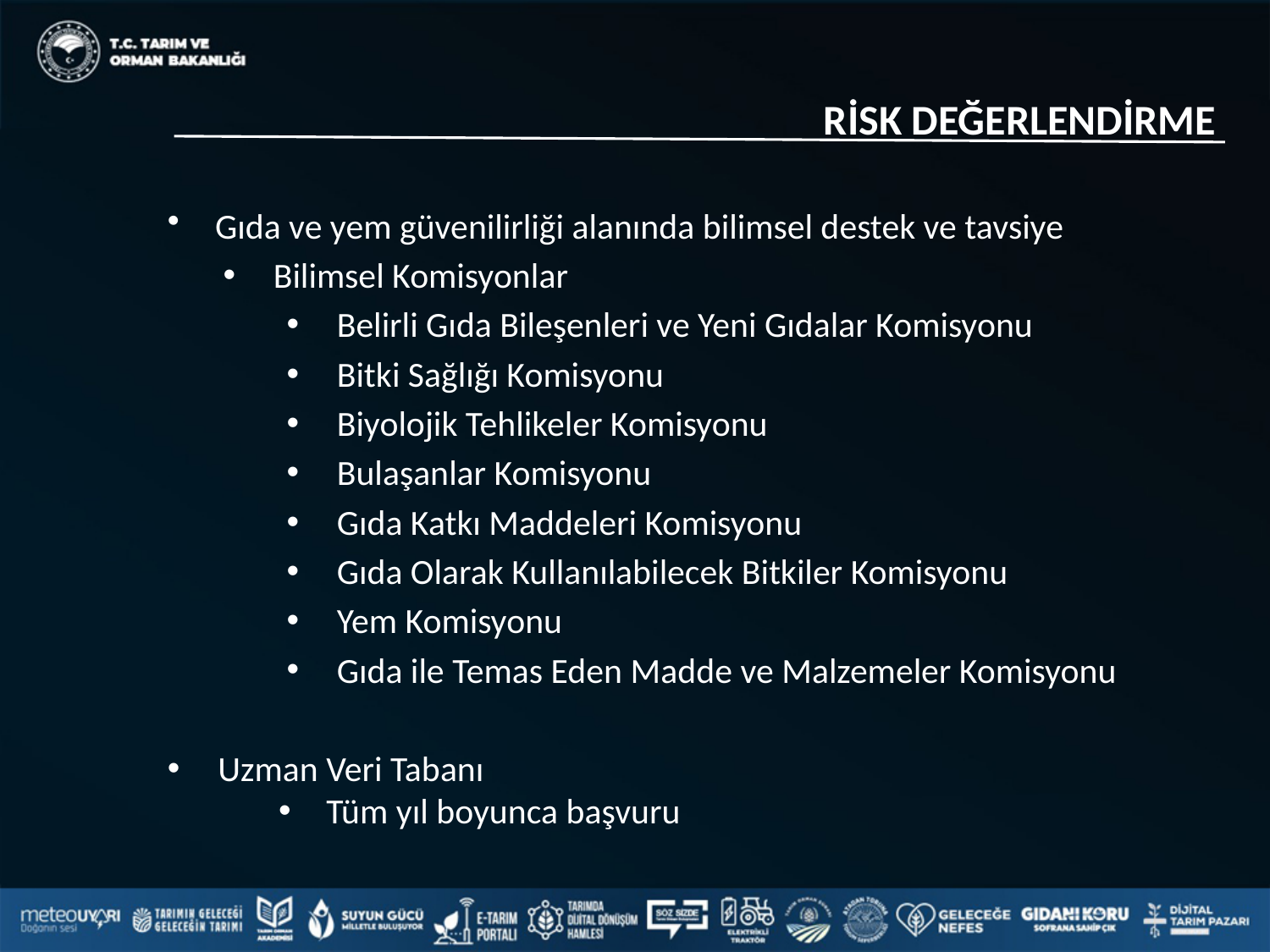

RİSK DEĞERLENDİRME
Gıda ve yem güvenilirliği alanında bilimsel destek ve tavsiye
Bilimsel Komisyonlar
Belirli Gıda Bileşenleri ve Yeni Gıdalar Komisyonu
Bitki Sağlığı Komisyonu
Biyolojik Tehlikeler Komisyonu
Bulaşanlar Komisyonu
Gıda Katkı Maddeleri Komisyonu
Gıda Olarak Kullanılabilecek Bitkiler Komisyonu
Yem Komisyonu
Gıda ile Temas Eden Madde ve Malzemeler Komisyonu

Uzman Veri Tabanı
Tüm yıl boyunca başvuru